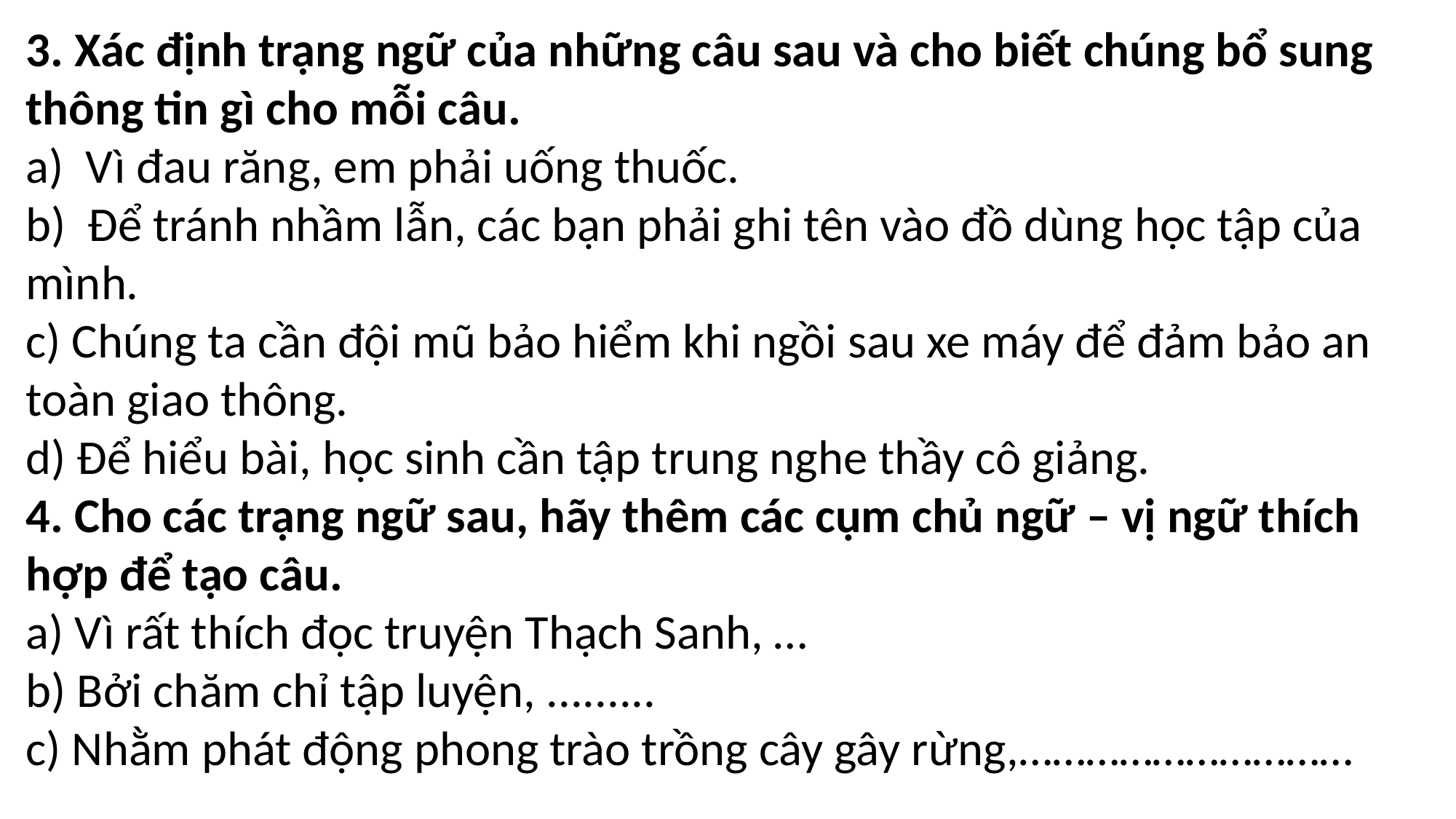

3. Xác định trạng ngữ của những câu sau và cho biết chúng bổ sung thông tin gì cho mỗi câu.
a)  Vì đau răng, em phải uống thuốc.
b)  Để tránh nhầm lẫn, các bạn phải ghi tên vào đồ dùng học tập của mình.
c) Chúng ta cần đội mũ bảo hiểm khi ngồi sau xe máy để đảm bảo an toàn giao thông.
d) Để hiểu bài, học sinh cần tập trung nghe thầy cô giảng.
4. Cho các trạng ngữ sau, hãy thêm các cụm chủ ngữ – vị ngữ thích hợp để tạo câu.
a) Vì rất thích đọc truyện Thạch Sanh, …
b) Bởi chăm chỉ tập luyện, .........
c) Nhằm phát động phong trào trồng cây gây rừng,…………………………